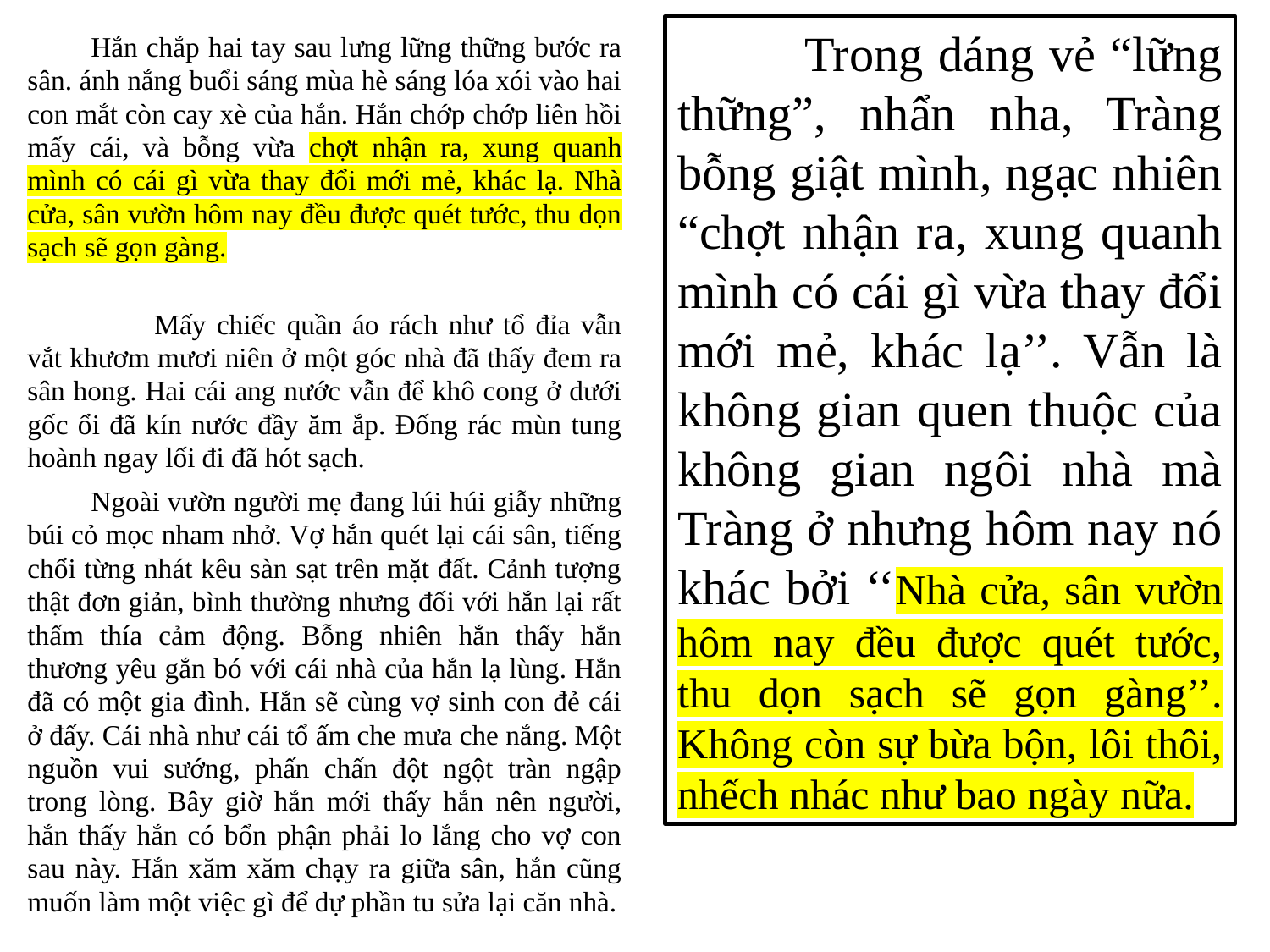

Trong dáng vẻ “lững thững”, nhẩn nha, Tràng bỗng giật mình, ngạc nhiên “chợt nhận ra, xung quanh mình có cái gì vừa thay đổi mới mẻ, khác lạ’’. Vẫn là không gian quen thuộc của không gian ngôi nhà mà Tràng ở nhưng hôm nay nó khác bởi ‘‘Nhà cửa, sân vườn hôm nay đều được quét tước, thu dọn sạch sẽ gọn gàng’’. Không còn sự bừa bộn, lôi thôi, nhếch nhác như bao ngày nữa.
Hắn chắp hai tay sau lưng lững thững bước ra sân. ánh nắng buổi sáng mùa hè sáng lóa xói vào hai con mắt còn cay xè của hắn. Hắn chớp chớp liên hồi mấy cái, và bỗng vừa chợt nhận ra, xung quanh mình có cái gì vừa thay đổi mới mẻ, khác lạ. Nhà cửa, sân vườn hôm nay đều được quét tước, thu dọn sạch sẽ gọn gàng.
	Mấy chiếc quần áo rách như tổ đỉa vẫn vắt khươm mươi niên ở một góc nhà đã thấy đem ra sân hong. Hai cái ang nước vẫn để khô cong ở dưới gốc ổi đã kín nước đầy ăm ắp. Đống rác mùn tung hoành ngay lối đi đã hót sạch.
Ngoài vườn người mẹ đang lúi húi giẫy những búi cỏ mọc nham nhở. Vợ hắn quét lại cái sân, tiếng chổi từng nhát kêu sàn sạt trên mặt đất. Cảnh tượng thật đơn giản, bình thường nhưng đối với hắn lại rất thấm thía cảm động. Bỗng nhiên hắn thấy hắn thương yêu gắn bó với cái nhà của hắn lạ lùng. Hắn đã có một gia đình. Hắn sẽ cùng vợ sinh con đẻ cái ở đấy. Cái nhà như cái tổ ấm che mưa che nắng. Một nguồn vui sướng, phấn chấn đột ngột tràn ngập trong lòng. Bây giờ hắn mới thấy hắn nên người, hắn thấy hắn có bổn phận phải lo lắng cho vợ con sau này. Hắn xăm xăm chạy ra giữa sân, hắn cũng muốn làm một việc gì để dự phần tu sửa lại căn nhà.